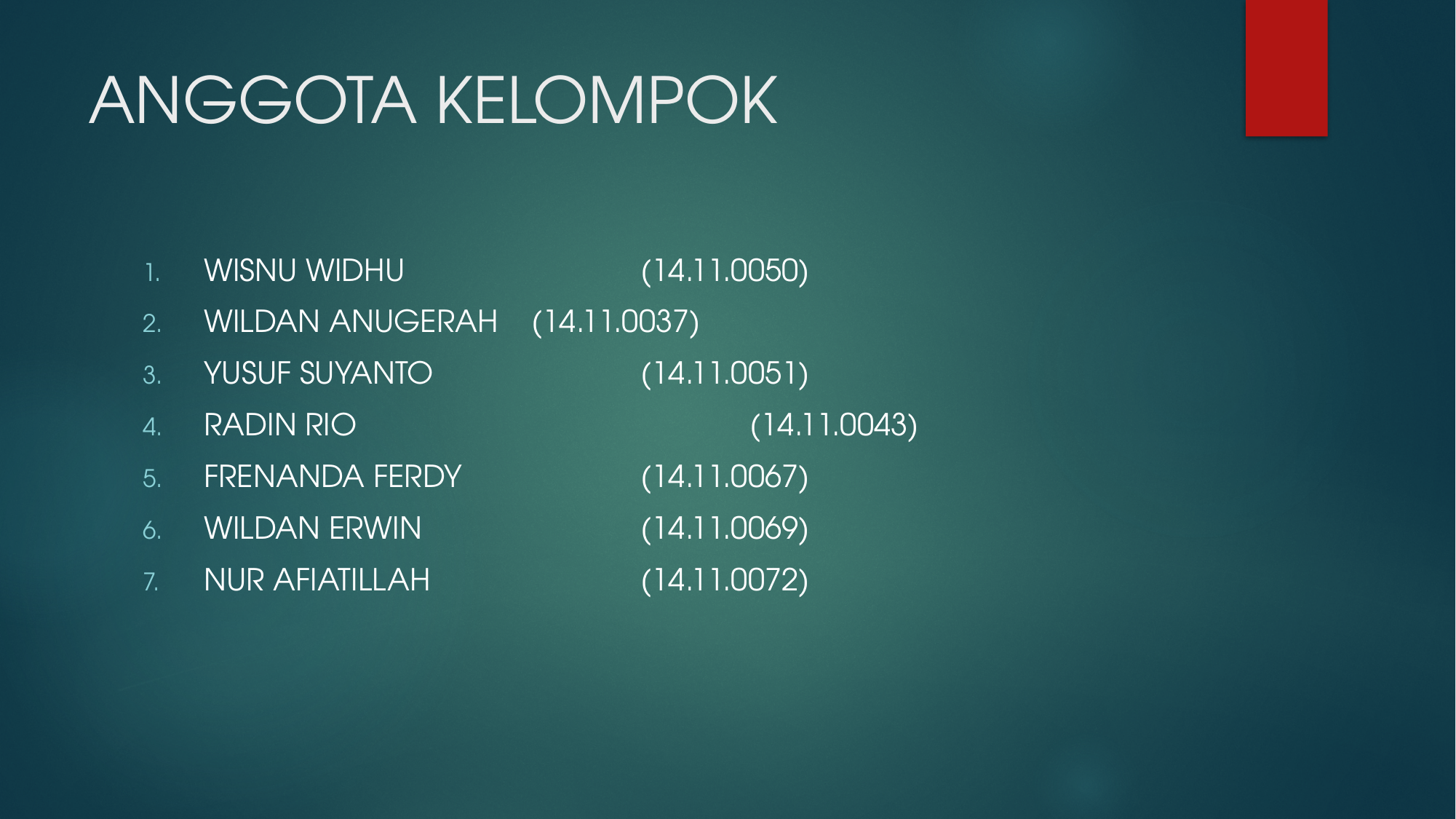

# ANGGOTA KELOMPOK
WISNU WIDHU			(14.11.0050)
WILDAN ANUGERAH	(14.11.0037)
YUSUF SUYANTO		(14.11.0051)
RADIN RIO				(14.11.0043)
FRENANDA FERDY		(14.11.0067)
WILDAN ERWIN		(14.11.0069)
NUR AFIATILLAH		(14.11.0072)